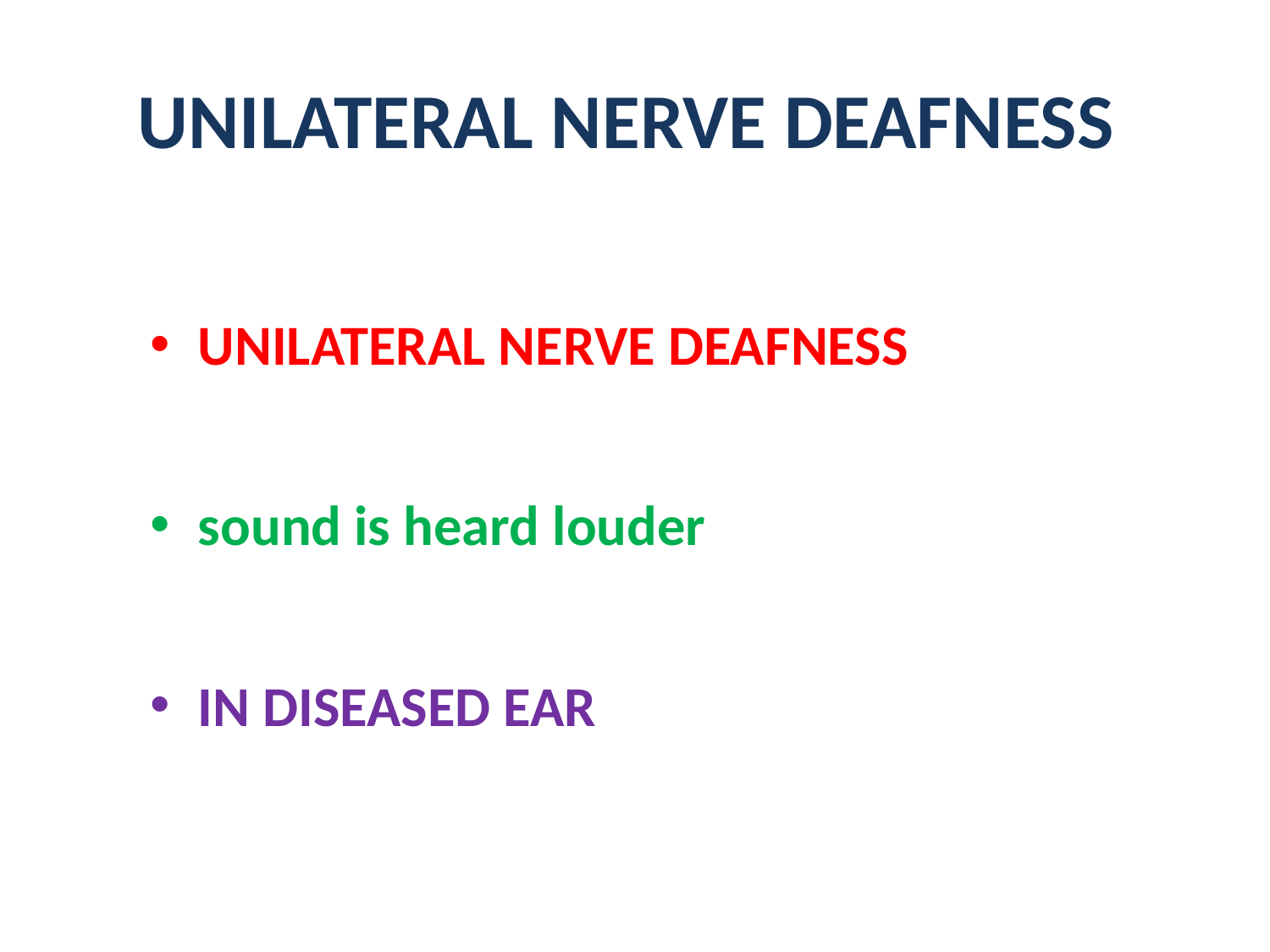

# UNILATERAL NERVE DEAFNESS
UNILATERAL NERVE DEAFNESS
sound is heard louder
IN DISEASED EAR